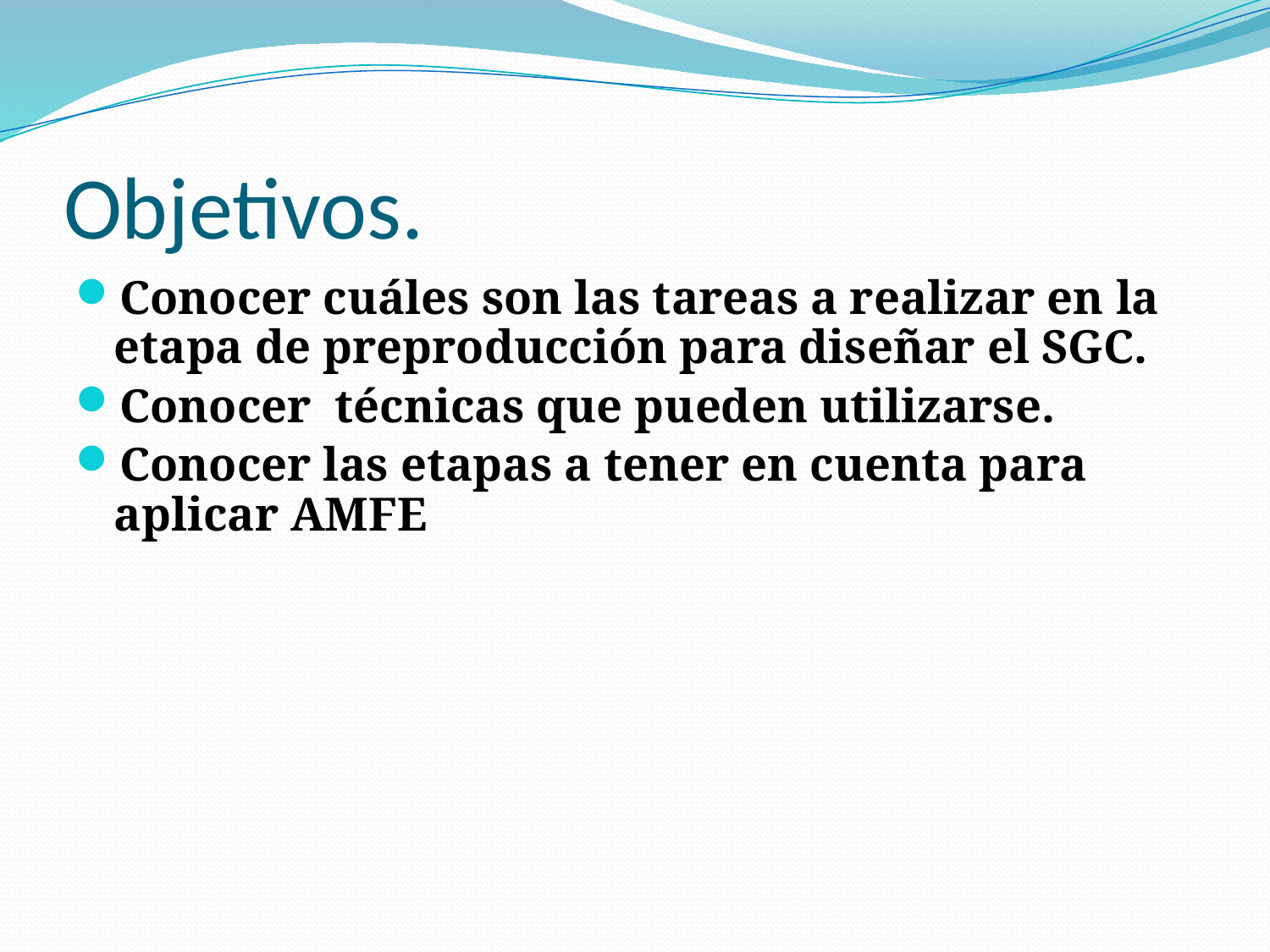

# Objetivos.
Conocer cuáles son las tareas a realizar en la etapa de preproducción para diseñar el SGC.
Conocer  técnicas que pueden utilizarse.
Conocer las etapas a tener en cuenta para aplicar AMFE